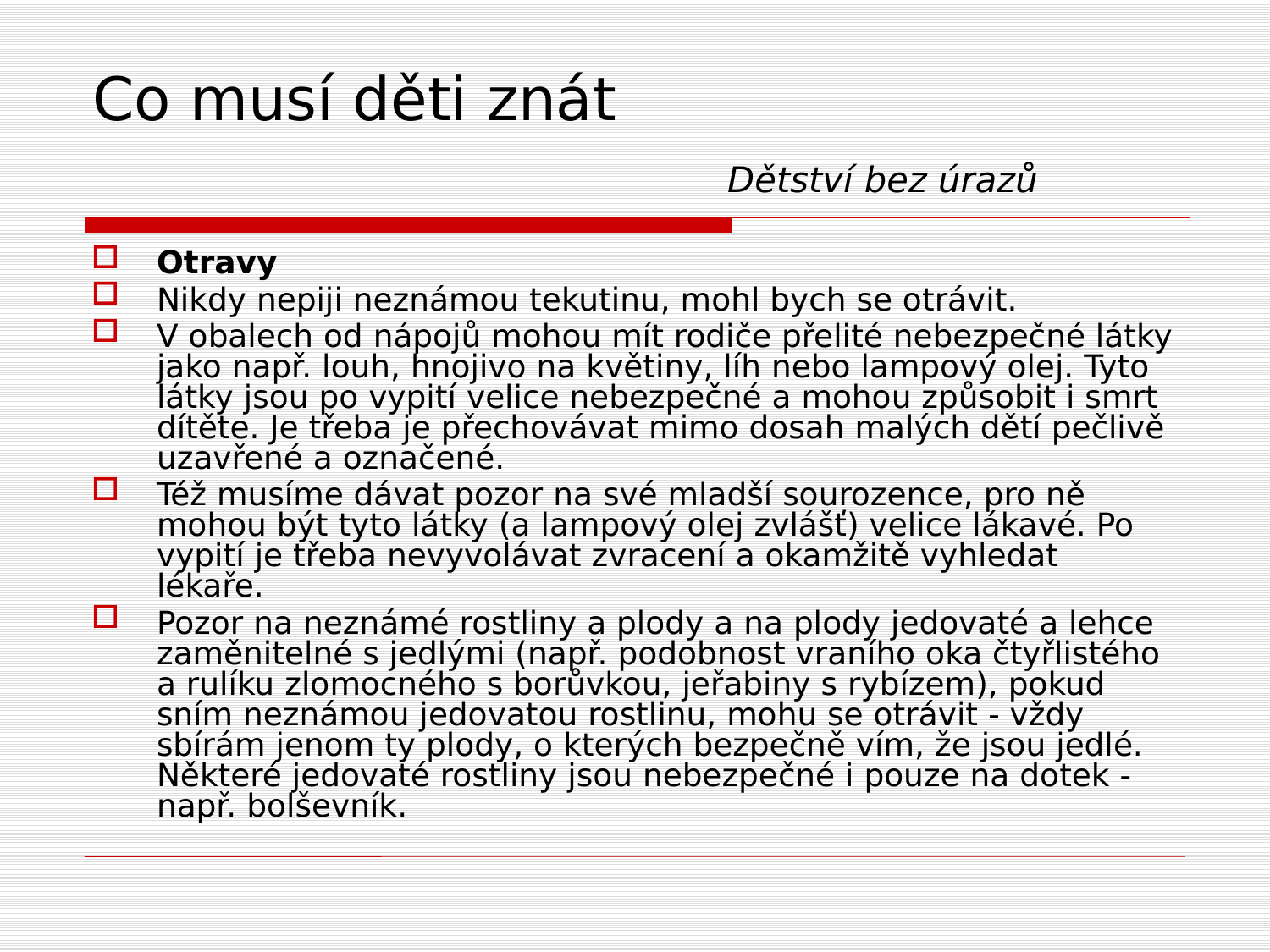

# Co musí děti znát Dětství bez úrazů
Otravy
Nikdy nepiji neznámou tekutinu, mohl bych se otrávit.
V obalech od nápojů mohou mít rodiče přelité nebezpečné látky jako např. louh, hnojivo na květiny, líh nebo lampový olej. Tyto látky jsou po vypití velice nebezpečné a mohou způsobit i smrt dítěte. Je třeba je přechovávat mimo dosah malých dětí pečlivě uzavřené a označené.
Též musíme dávat pozor na své mladší sourozence, pro ně mohou být tyto látky (a lampový olej zvlášť) velice lákavé. Po vypití je třeba nevyvolávat zvracení a okamžitě vyhledat lékaře.
Pozor na neznámé rostliny a plody a na plody jedovaté a lehce zaměnitelné s jedlými (např. podobnost vraního oka čtyřlistého a rulíku zlomocného s borůvkou, jeřabiny s rybízem), pokud sním neznámou jedovatou rostlinu, mohu se otrávit - vždy sbírám jenom ty plody, o kterých bezpečně vím, že jsou jedlé. Některé jedovaté rostliny jsou nebezpečné i pouze na dotek - např. bolševník.